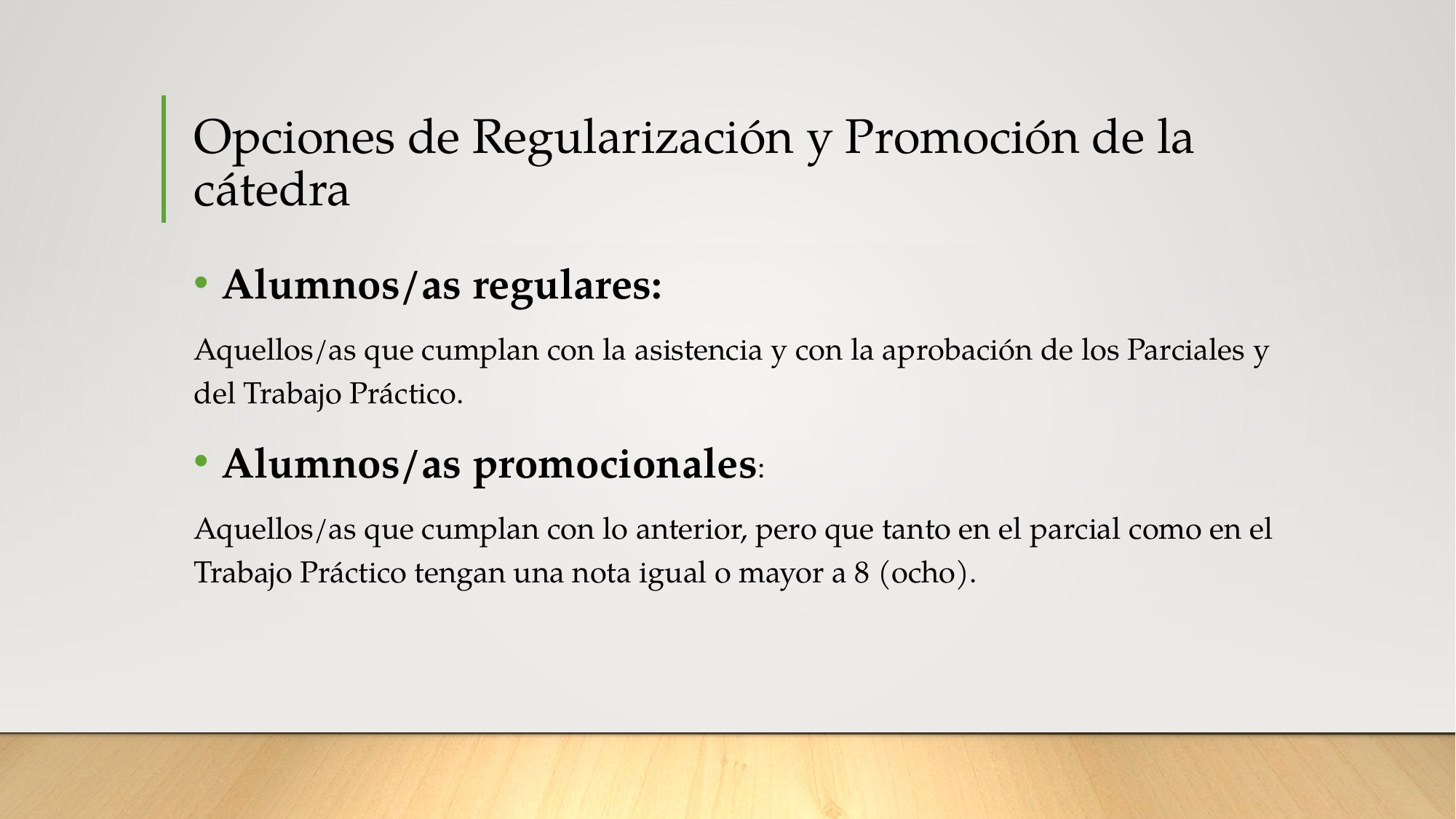

# Opciones de Regularización y Promoción de la cátedra
Alumnos/as regulares:
Aquellos/as que cumplan con la asistencia y con la aprobación de los Parciales y del Trabajo Práctico.
Alumnos/as promocionales:
Aquellos/as que cumplan con lo anterior, pero que tanto en el parcial como en el Trabajo Práctico tengan una nota igual o mayor a 8 (ocho).